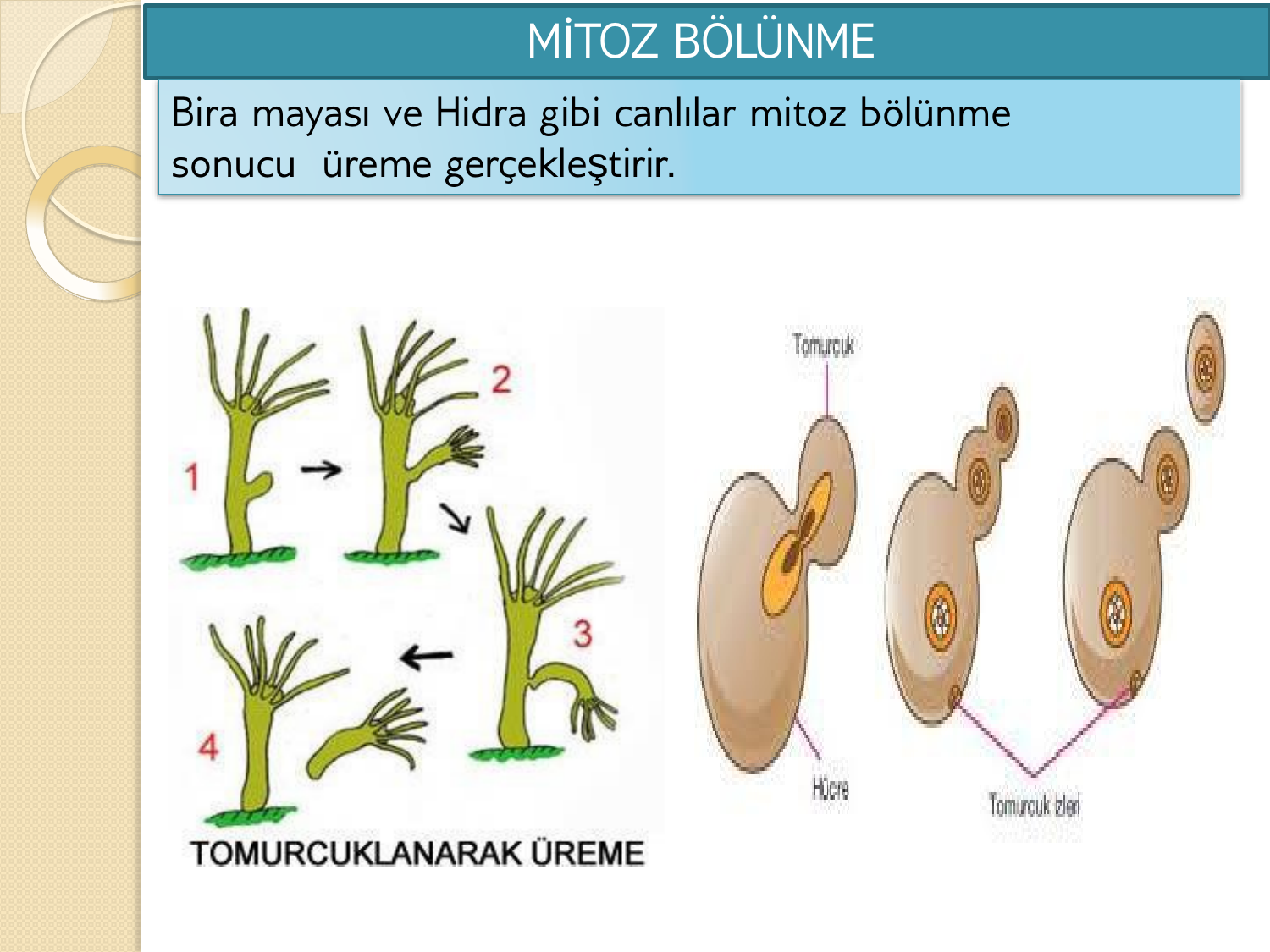

# MİTOZ BÖLÜNME

Bira mayası ve Hidra gibi canlılar mitoz bölünme sonucu  üreme gerçekleştirir.